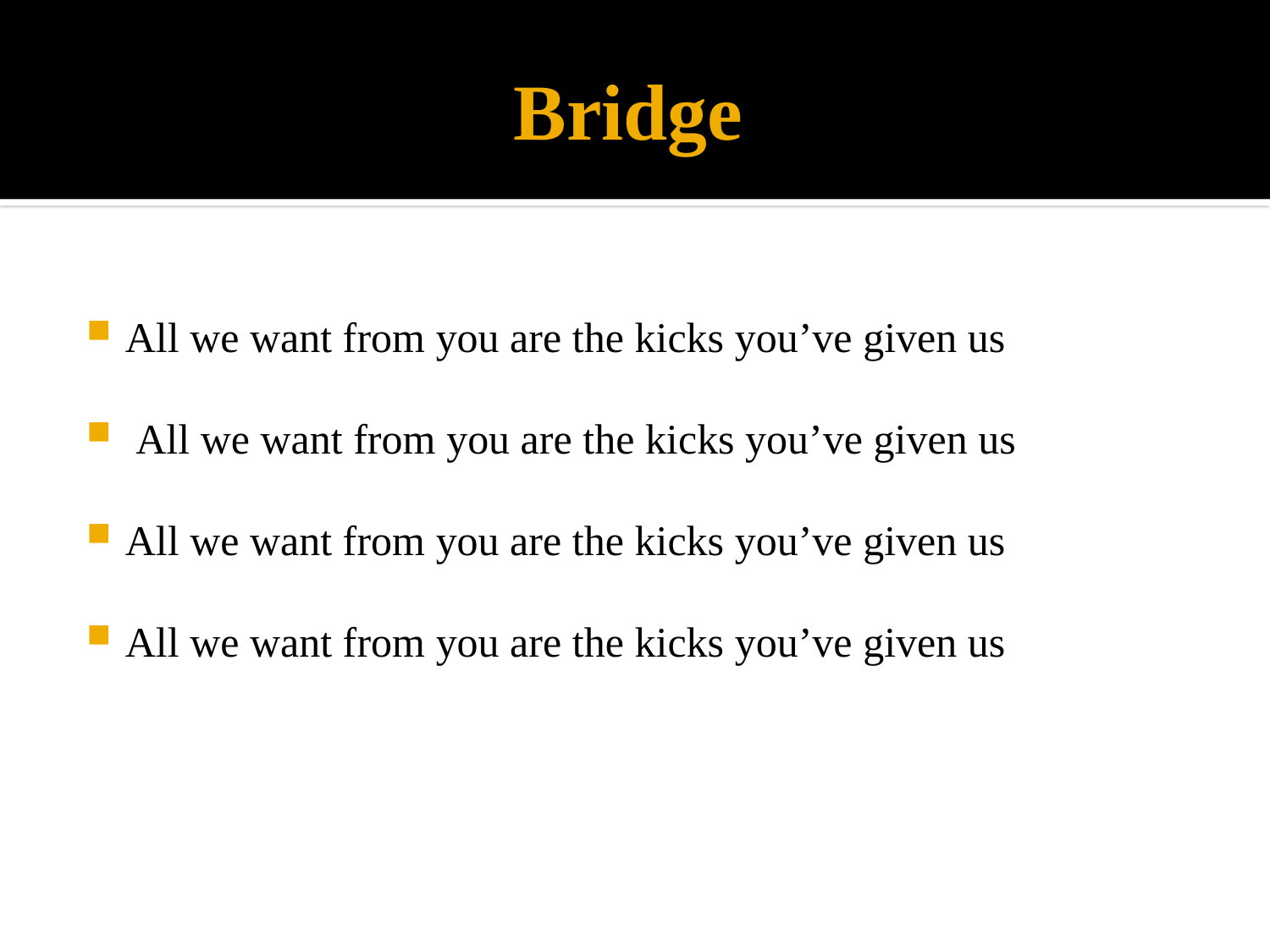

# Bridge
All we want from you are the kicks you’ve given us
 All we want from you are the kicks you’ve given us
All we want from you are the kicks you’ve given us
All we want from you are the kicks you’ve given us